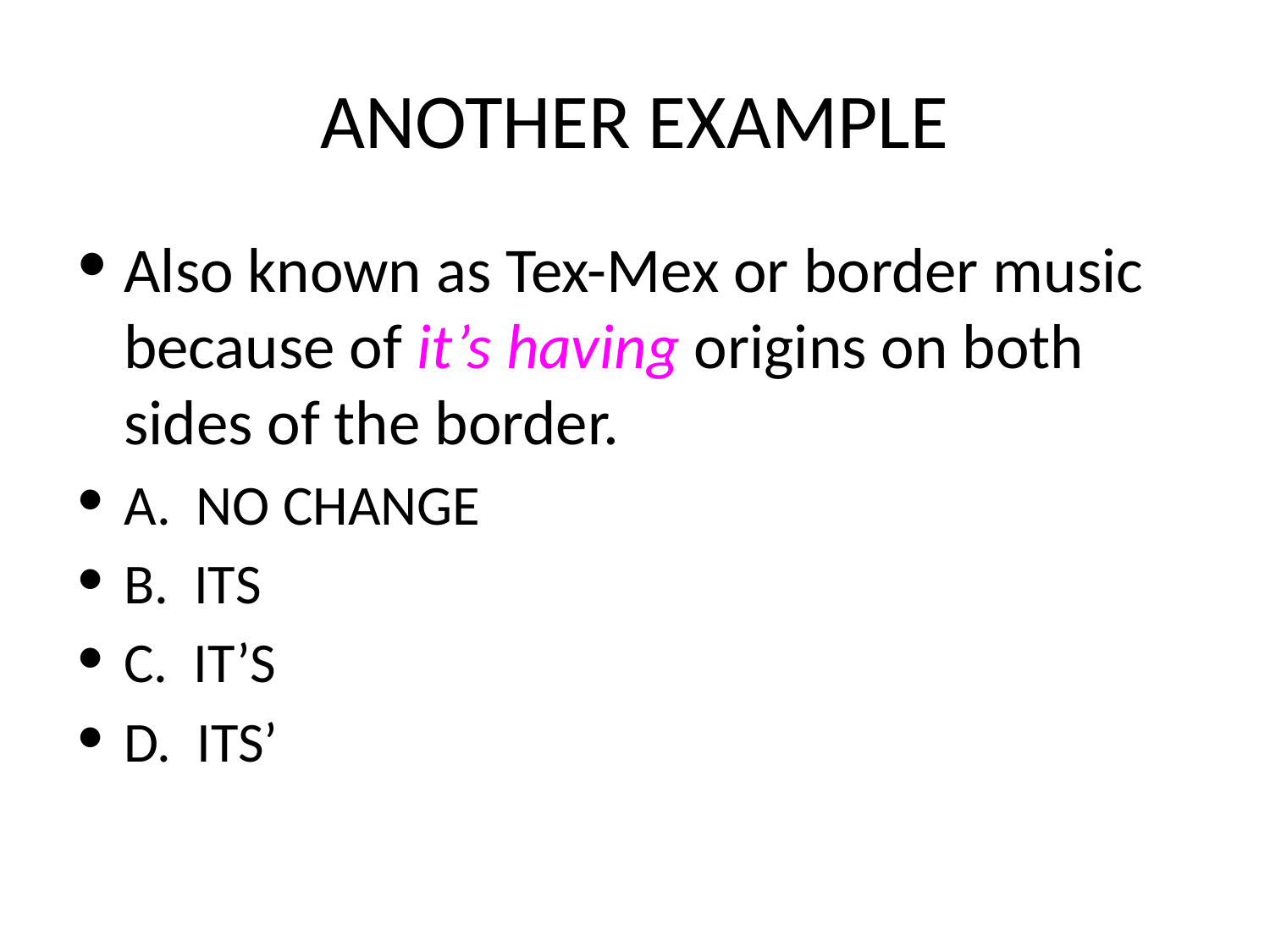

# ANOTHER EXAMPLE
Also known as Tex-Mex or border music because of it’s having origins on both sides of the border.
A.  NO CHANGE
B.  ITS
C.  IT’S
D.  ITS’